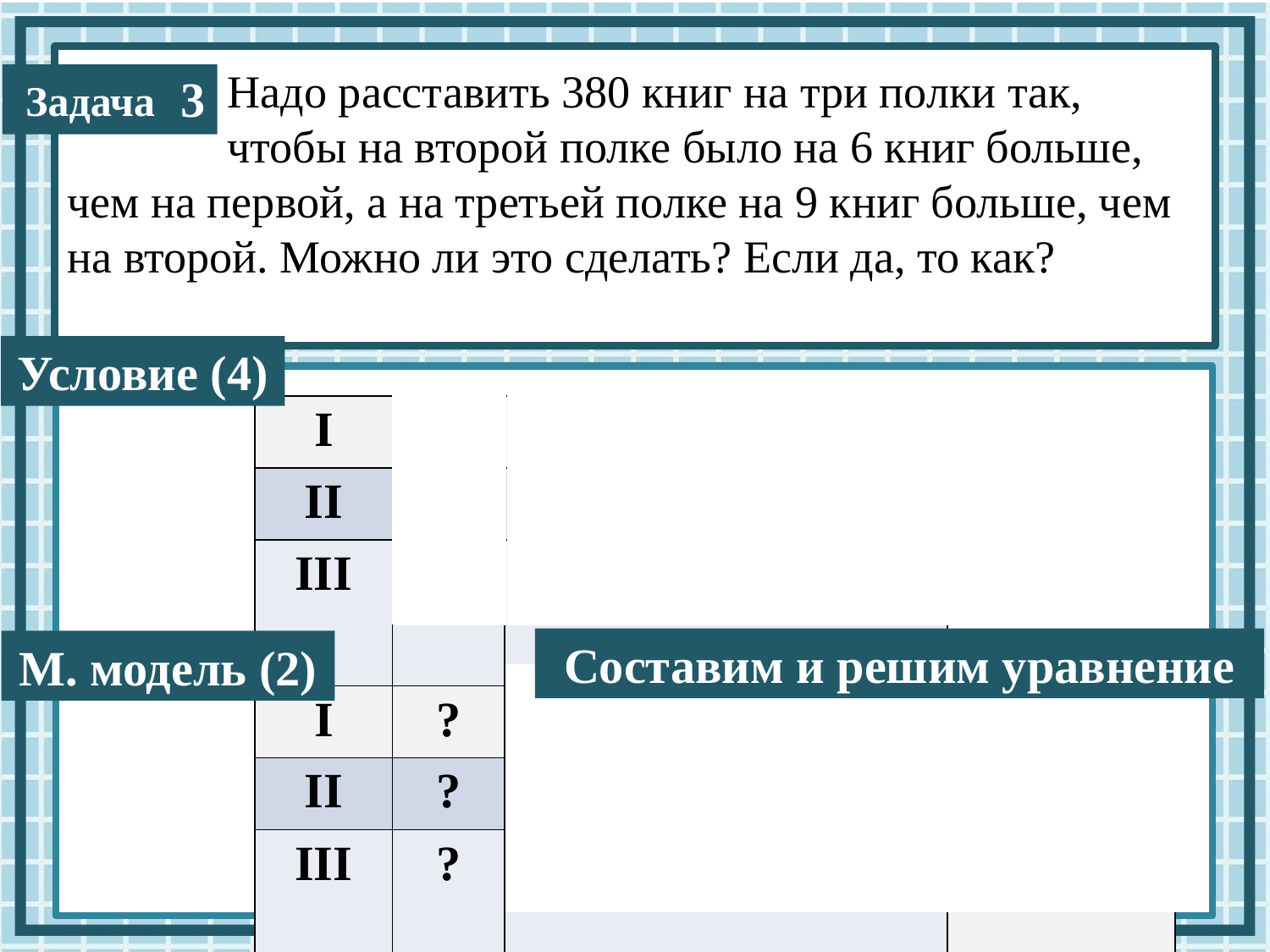

Надо расставить 380 книг на три полки так,
              чтобы на второй полке было на 6 книг больше, чем на первой, а на третьей полке на 9 книг больше, чем на второй. Можно ли это сделать? Если да, то как?
3
Условие (4)

| I | ? |  | 380 кн. |
| --- | --- | --- | --- |
| II | ? | на 6 кн. > |  |
| III | ? | на 9 кн. > |  |

Составим и решим уравнение
М. модель (2)

| I | ? | x | 380 кн. |
| --- | --- | --- | --- |
| II | ? | x + 6 |  |
| III | ? | x + 6 + 9 |  |